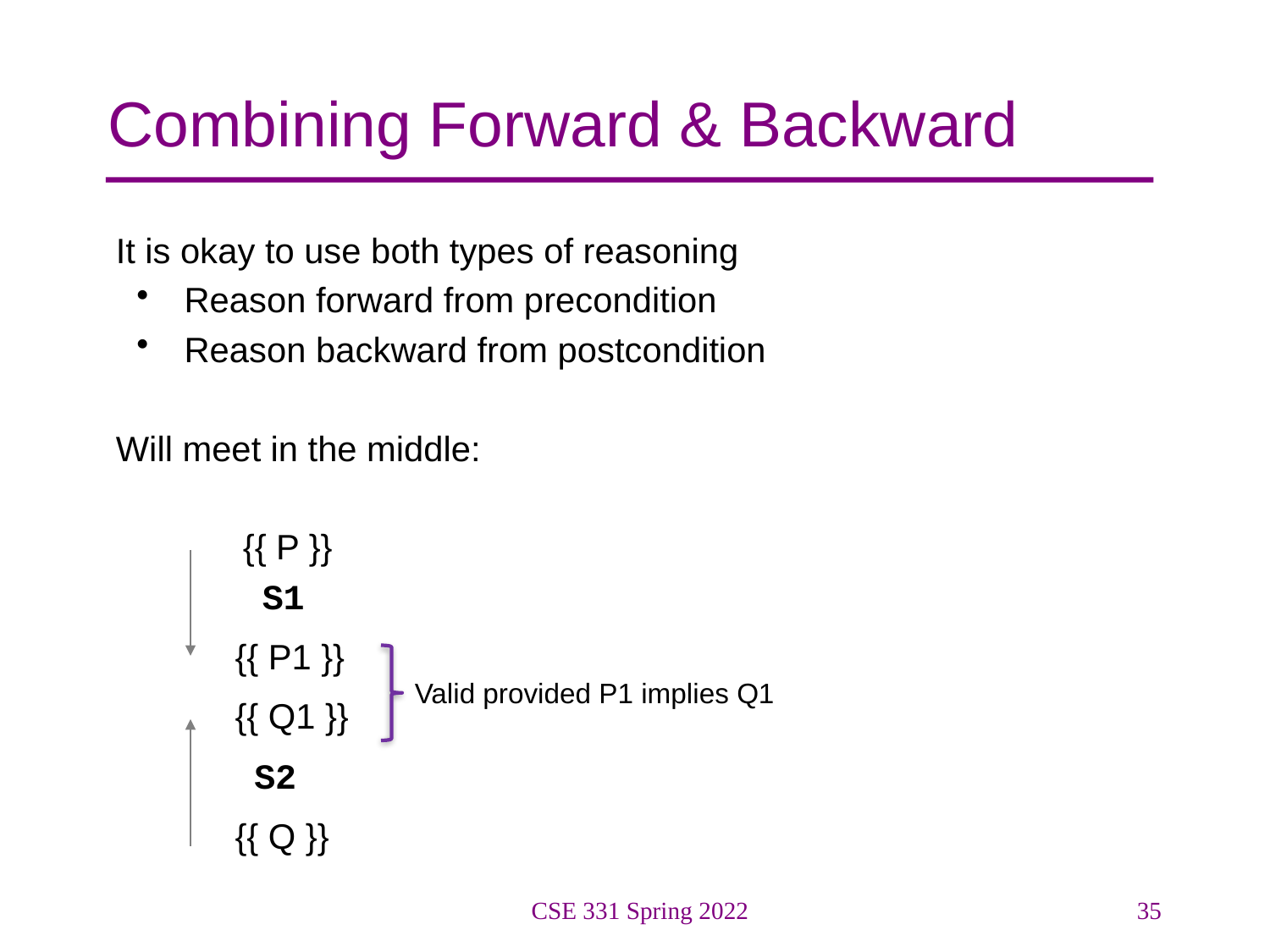

# Combining Forward & Backward
It is okay to use both types of reasoning
Reason forward from precondition
Reason backward from postcondition

Will meet in the middle:

	{{ P }}
	  S1
	{{ P1 }}
	{{ Q1 }}
	  S2
	{{ Q }}

Valid provided P1 implies Q1
CSE 331 Spring 2022
35